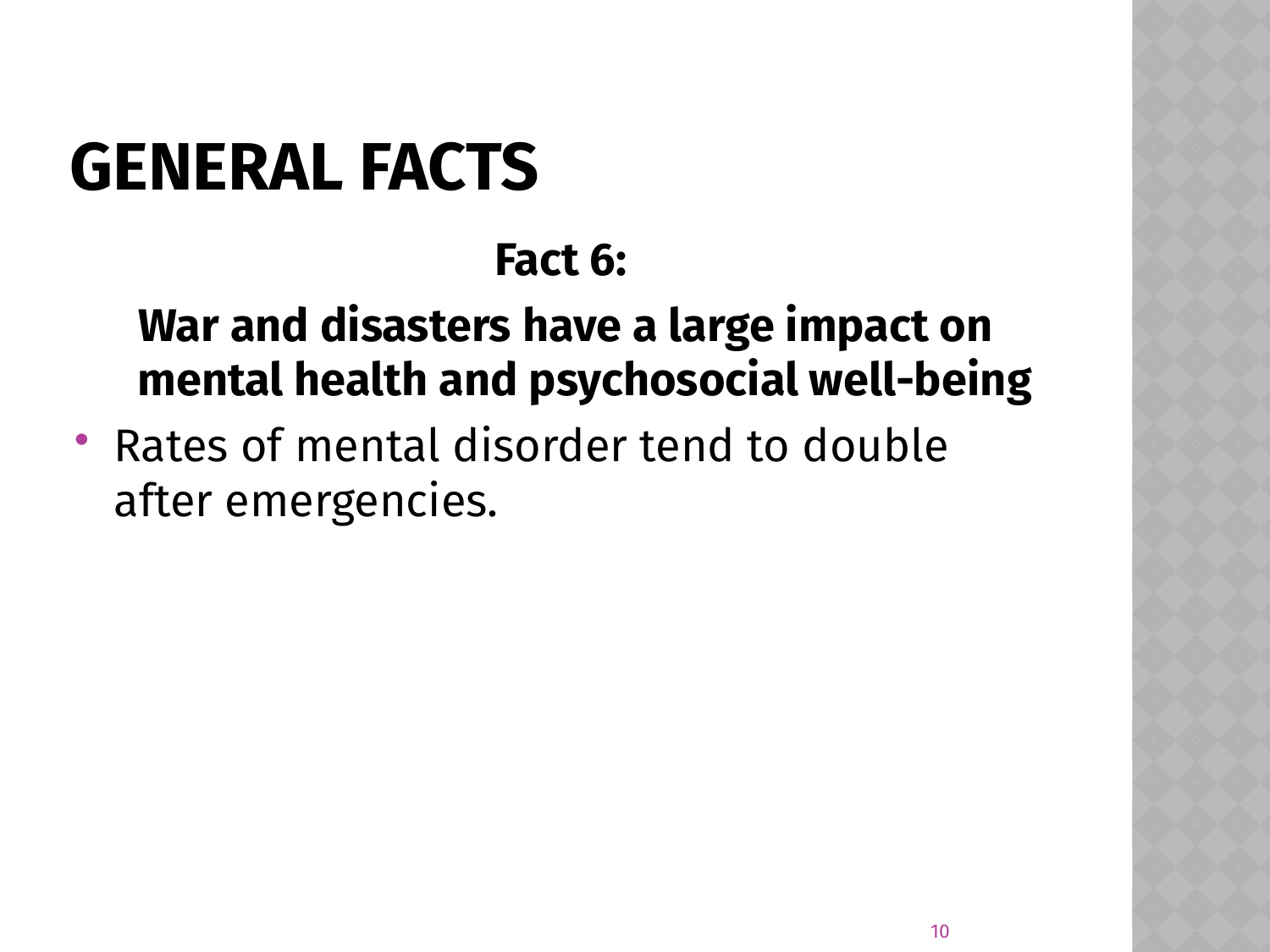

# General facts
Fact 6:
War and disasters have a large impact on mental health and psychosocial well-being
Rates of mental disorder tend to double after emergencies.

10